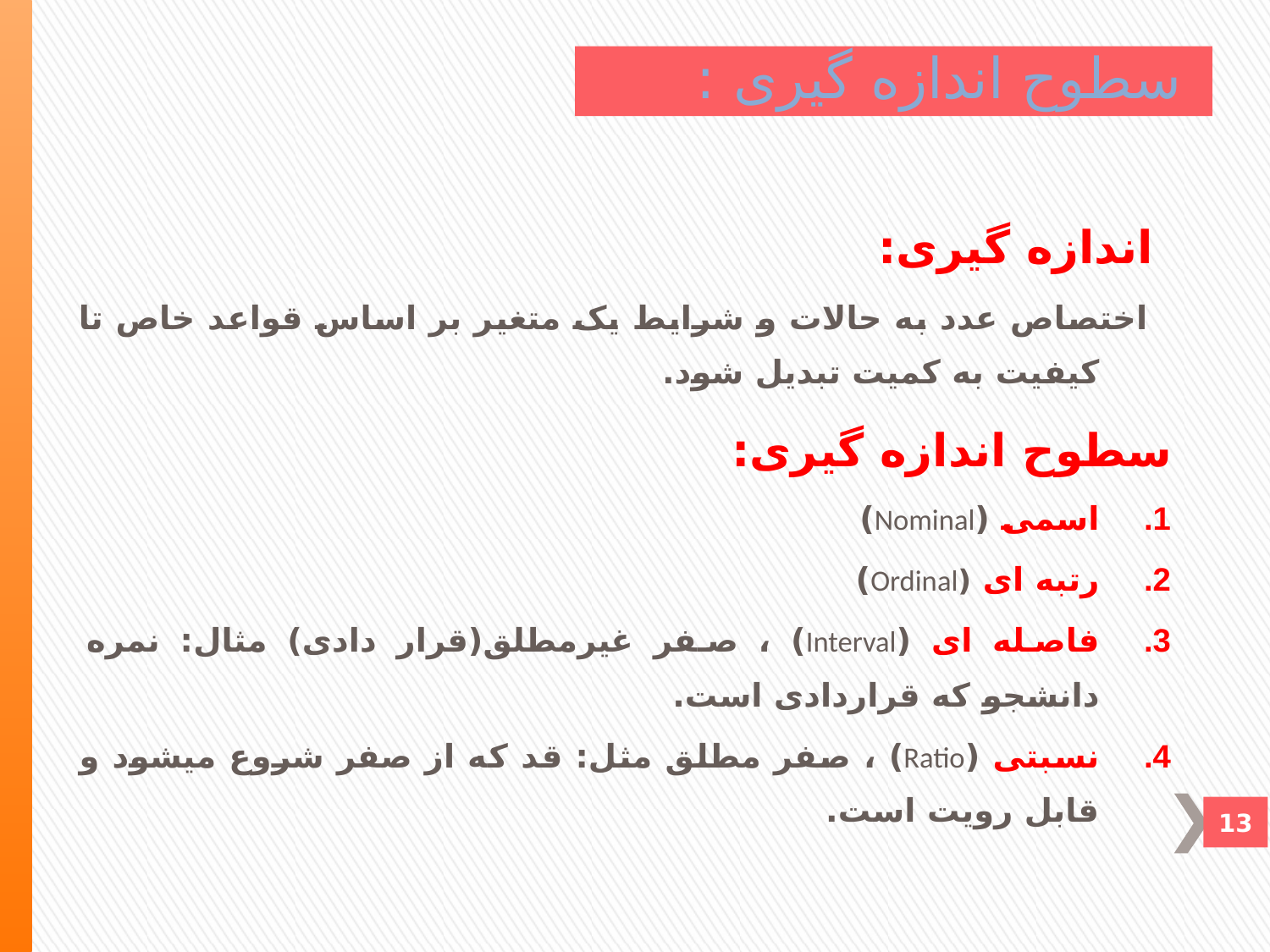

# سطوح اندازه گيری :
 اندازه گيری:
  اختصاص عدد به حالات و شرايط يک متغير بر اساس قواعد خاص تا کيفيت به کميت تبديل شود.
سطوح اندازه گيری:
اسمی (Nominal)
رتبه ای (Ordinal)
فاصله ای (Interval) ، صفر غيرمطلق(قرار دادی) مثال: نمره دانشجو که قراردادی است.
نسبتی (Ratio) ، صفر مطلق مثل: قد که از صفر شروع ميشود و قابل رويت است.

13
13